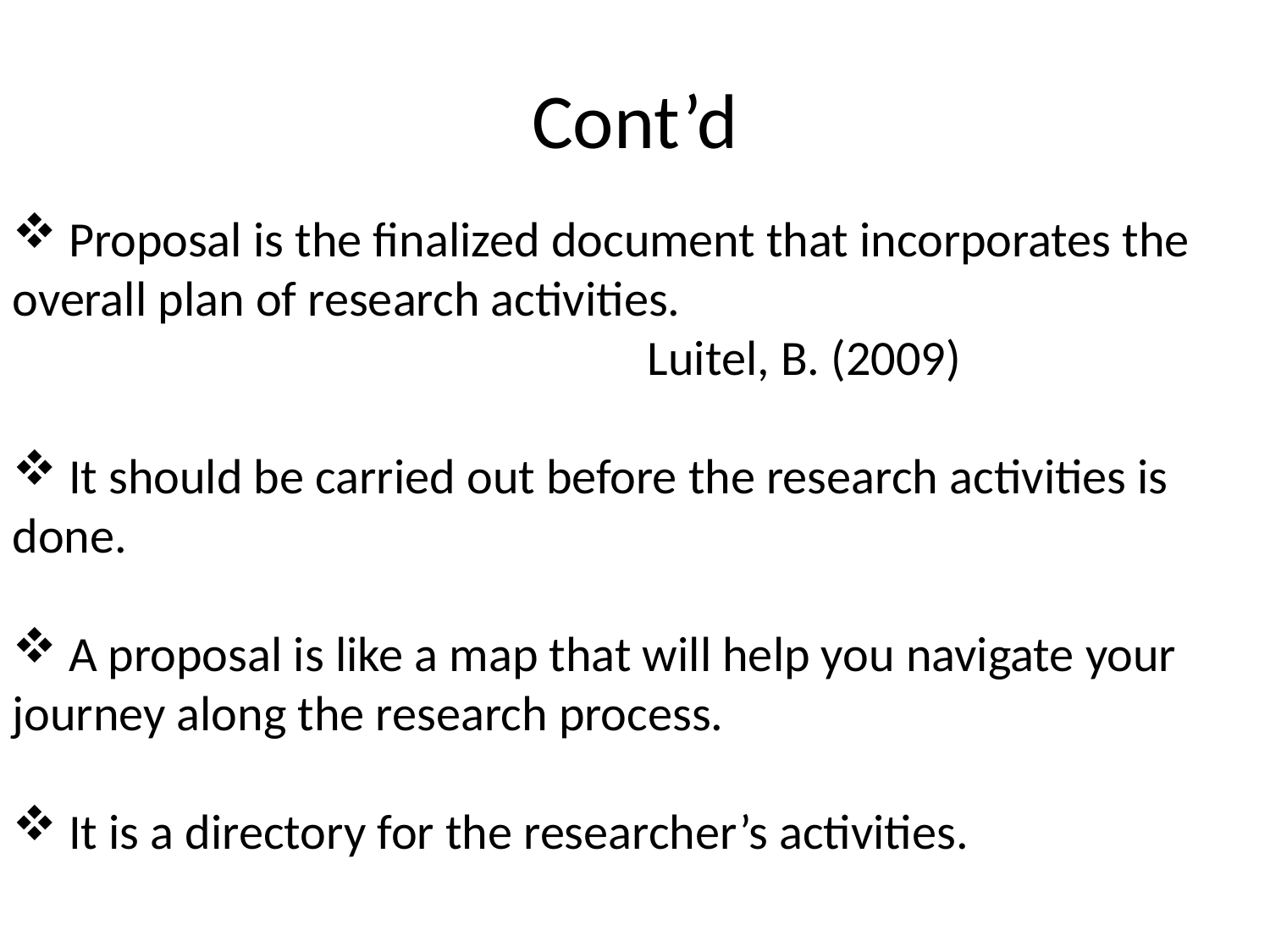

# Cont’d
 Proposal is the finalized document that incorporates the overall plan of research activities.
					Luitel, B. (2009)

 It should be carried out before the research activities is done.

 A proposal is like a map that will help you navigate your journey along the research process.

 It is a directory for the researcher’s activities.